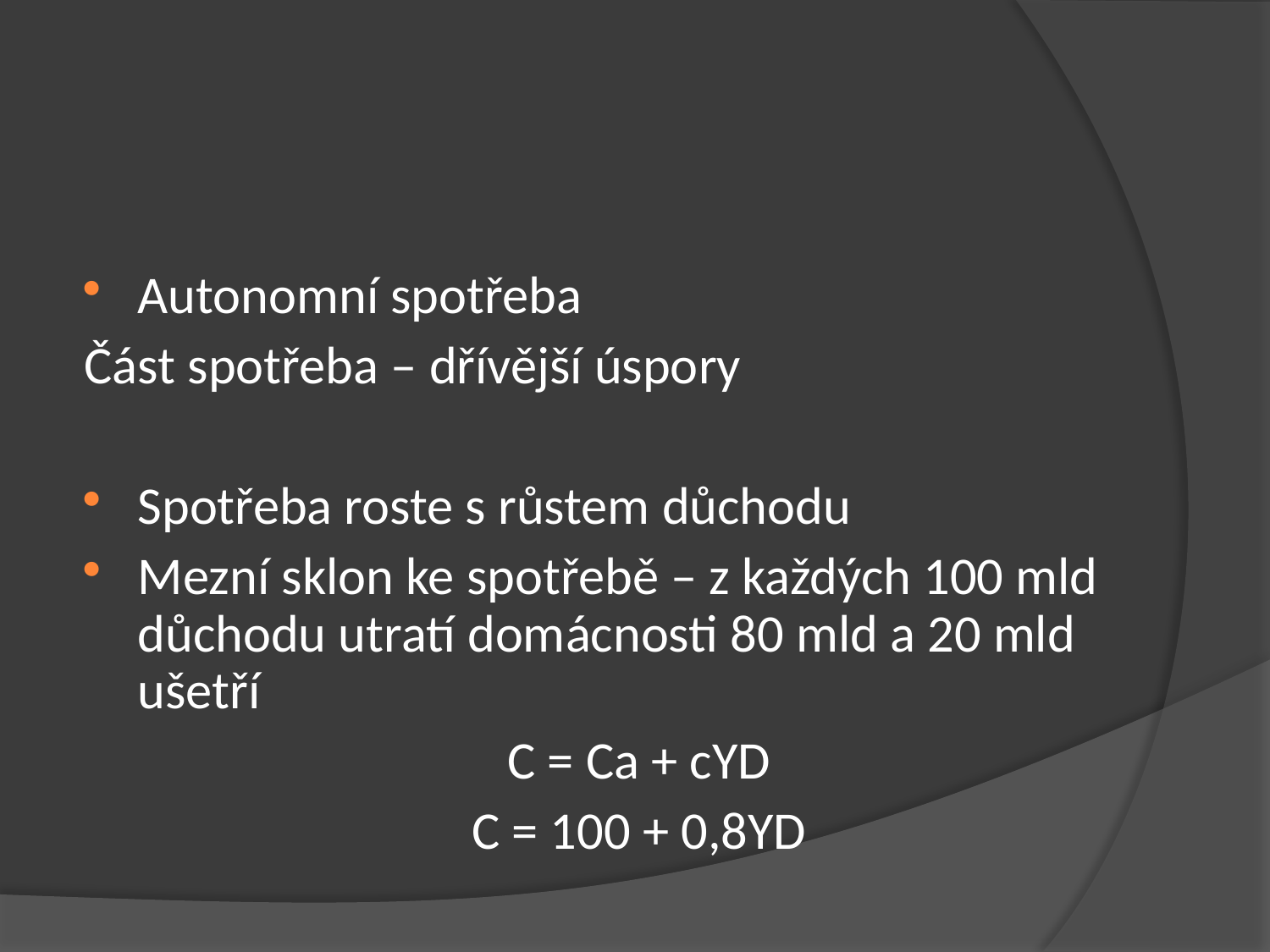

Autonomní spotřeba
Část spotřeba – dřívější úspory

Spotřeba roste s růstem důchodu
Mezní sklon ke spotřebě – z každých 100 mld důchodu utratí domácnosti 80 mld a 20 mld ušetří
C = Ca + cYD
C = 100 + 0,8YD